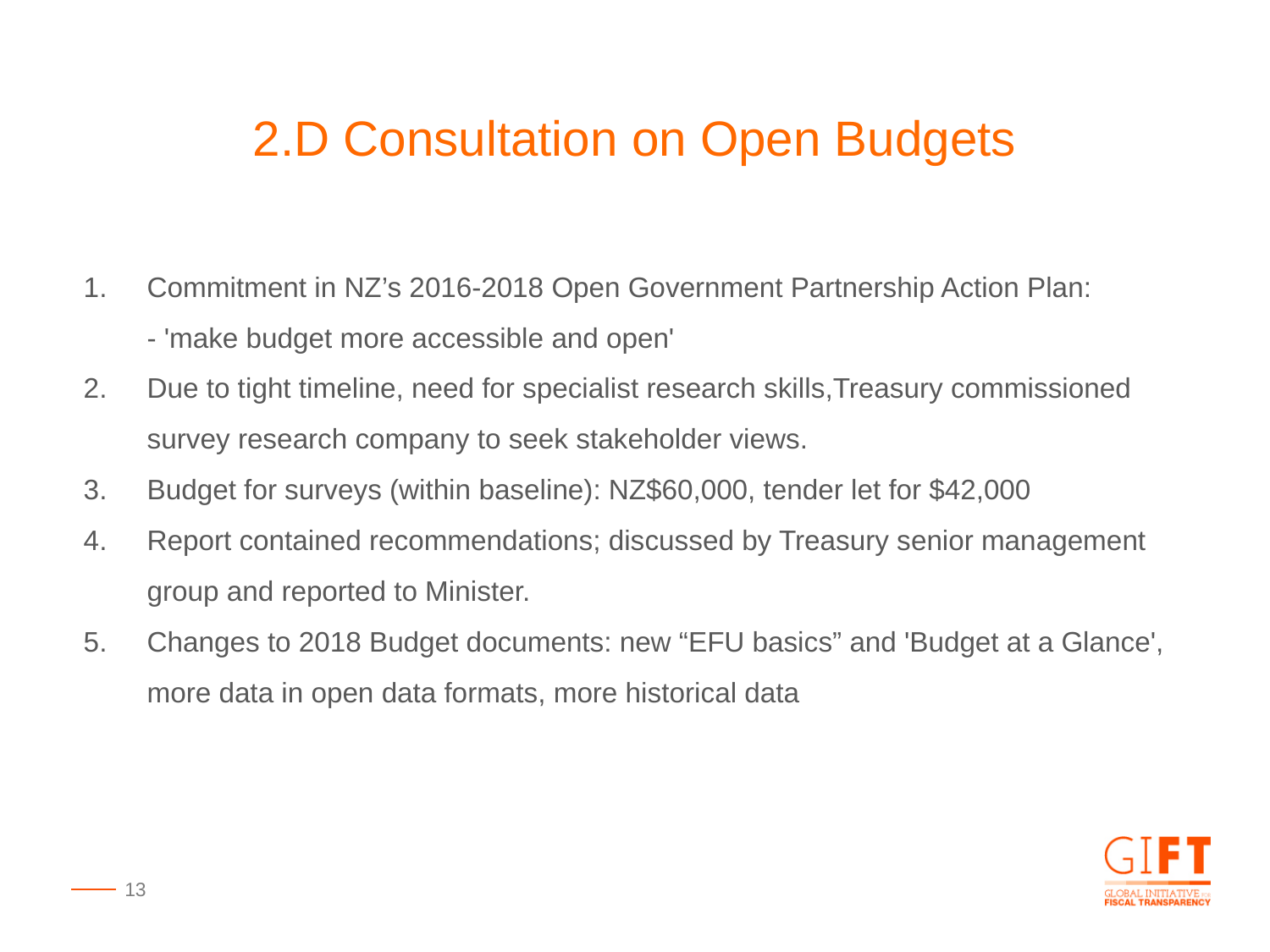

2.D Consultation on Open Budgets
Commitment in NZ’s 2016-2018 Open Government Partnership Action Plan:
- 'make budget more accessible and open'
Due to tight timeline, need for specialist research skills,Treasury commissioned survey research company to seek stakeholder views.
Budget for surveys (within baseline): NZ$60,000, tender let for $42,000
Report contained recommendations; discussed by Treasury senior management group and reported to Minister.
Changes to 2018 Budget documents: new “EFU basics” and 'Budget at a Glance', more data in open data formats, more historical data
13